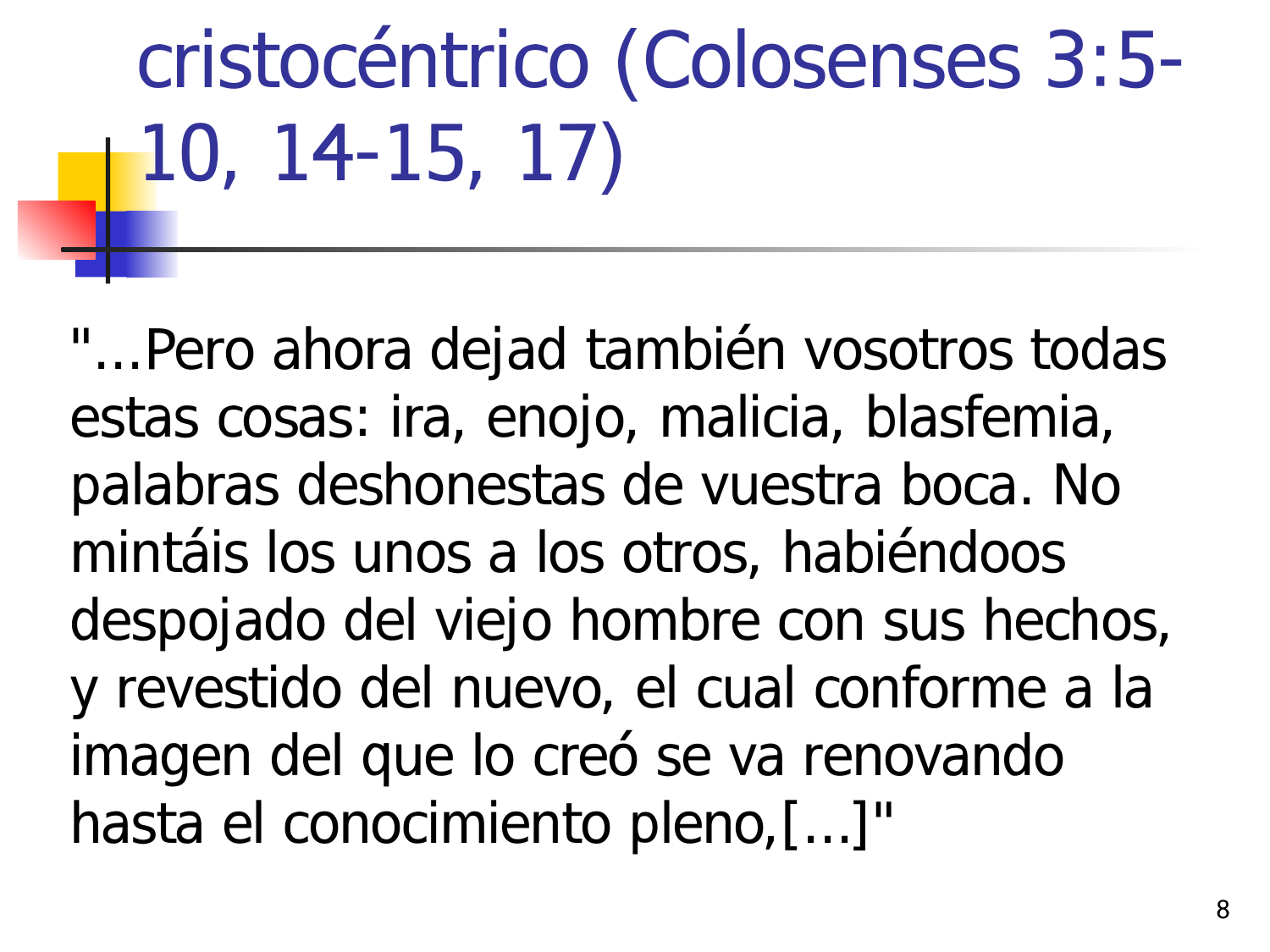

# Cultive un carácter cristocéntrico (Colosenses 3:5-10, 14-15, 17)
	"...Pero ahora dejad también vosotros todas estas cosas: ira, enojo, malicia, blasfemia, palabras deshonestas de vuestra boca. No mintáis los unos a los otros, habiéndoos despojado del viejo hombre con sus hechos, y revestido del nuevo, el cual conforme a la imagen del que lo creó se va renovando hasta el conocimiento pleno,[...]"
8